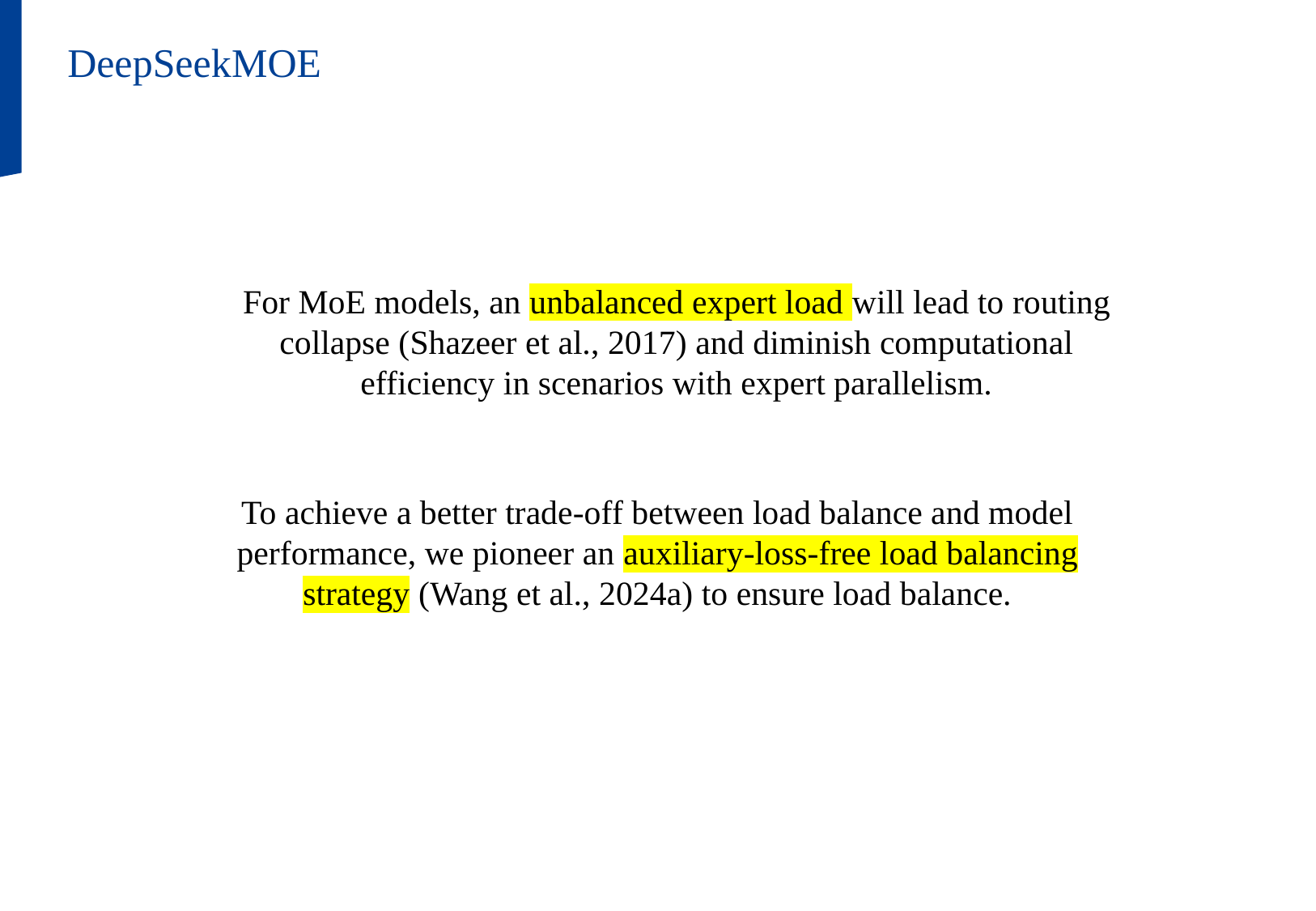

DeepSeekMOE
For MoE models, an unbalanced expert load will lead to routing collapse (Shazeer et al., 2017) and diminish computational efficiency in scenarios with expert parallelism.
To achieve a better trade-off between load balance and model performance, we pioneer an auxiliary-loss-free load balancing strategy (Wang et al., 2024a) to ensure load balance.